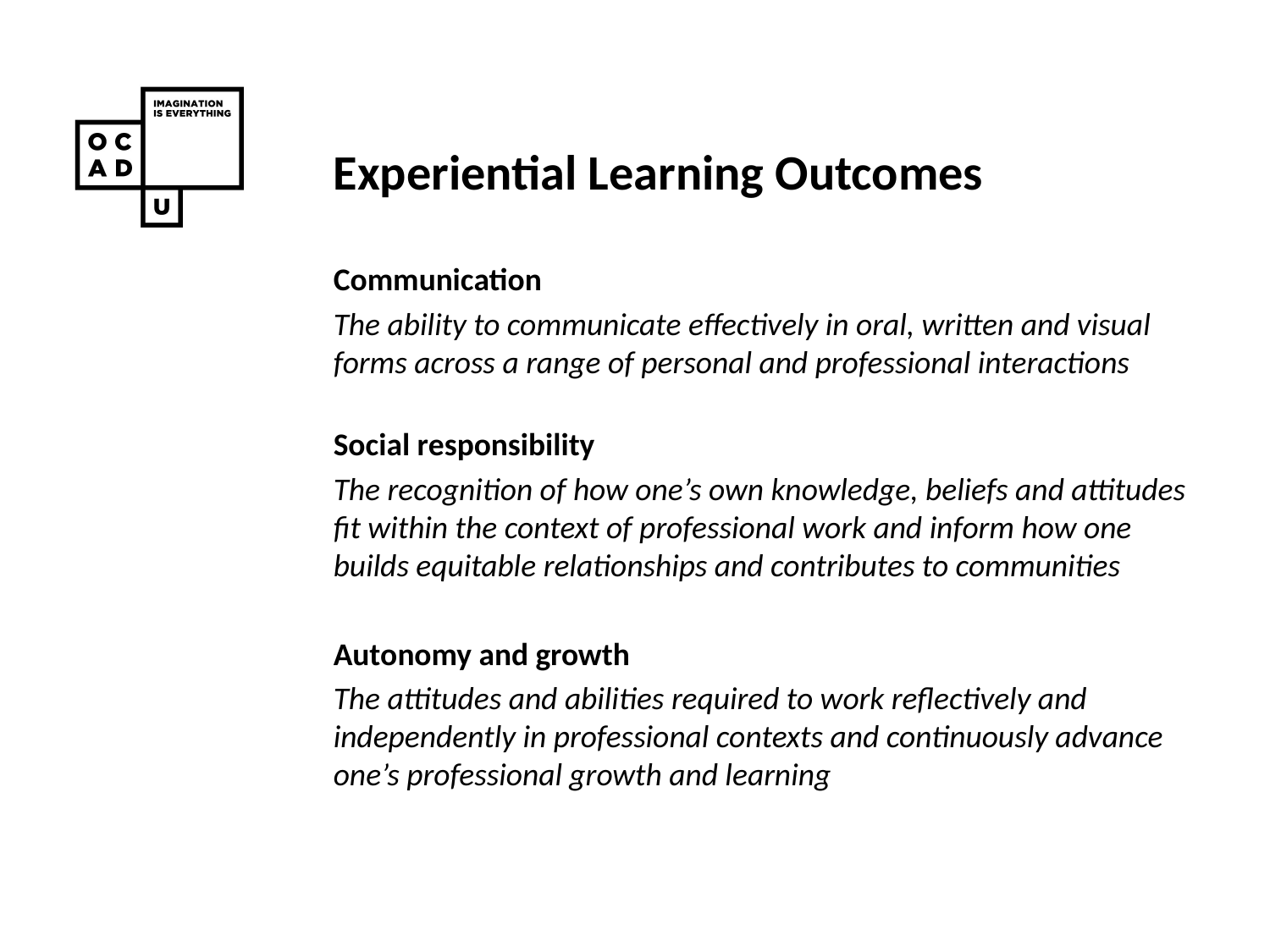

# Experiential Learning Outcomes
Communication
The ability to communicate effectively in oral, written and visual forms across a range of personal and professional interactions
Social responsibility
The recognition of how one’s own knowledge, beliefs and attitudes fit within the context of professional work and inform how one builds equitable relationships and contributes to communities

Autonomy and growth
The attitudes and abilities required to work reflectively and independently in professional contexts and continuously advance one’s professional growth and learning